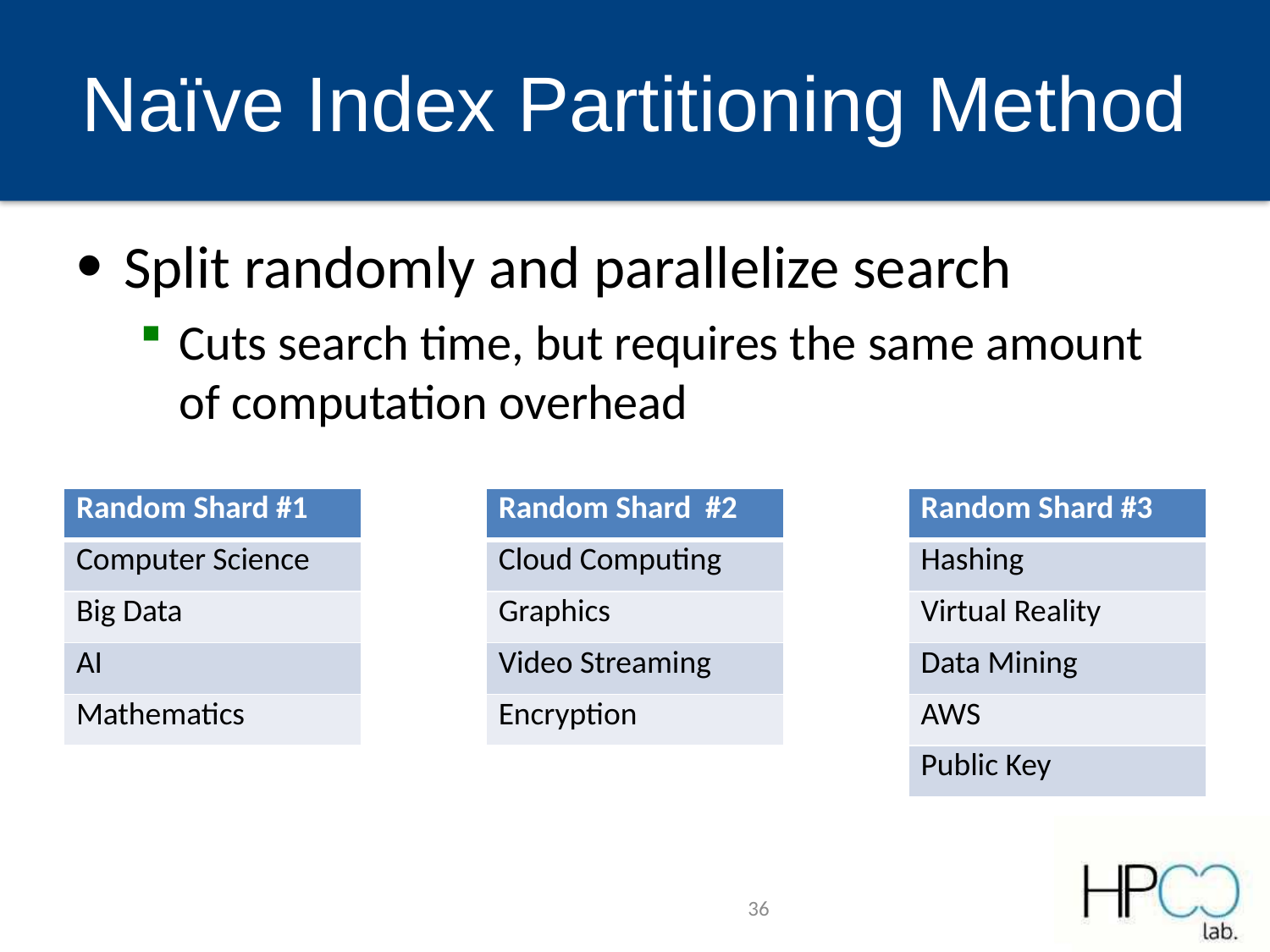

# Naïve Index Partitioning Method
Split randomly and parallelize search
Cuts search time, but requires the same amount of computation overhead
| Random Shard #1 |
| --- |
| Computer Science |
| Big Data |
| AI |
| Mathematics |
| Random Shard #2 |
| --- |
| Cloud Computing |
| Graphics |
| Video Streaming |
| Encryption |
| Random Shard #3 |
| --- |
| Hashing |
| Virtual Reality |
| Data Mining |
| AWS |
| Public Key |
36